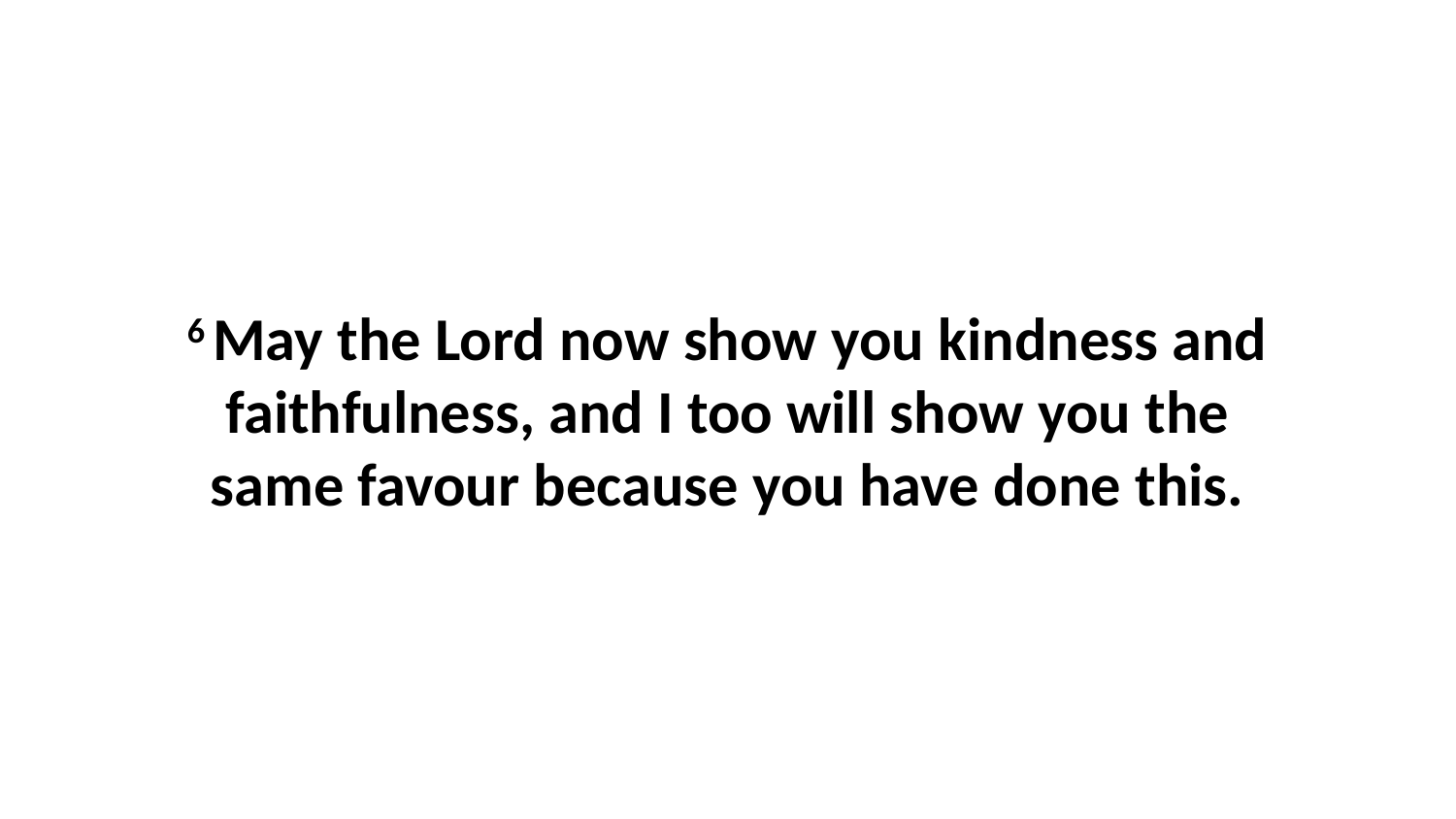

6 May the Lord now show you kindness and faithfulness, and I too will show you the same favour because you have done this.